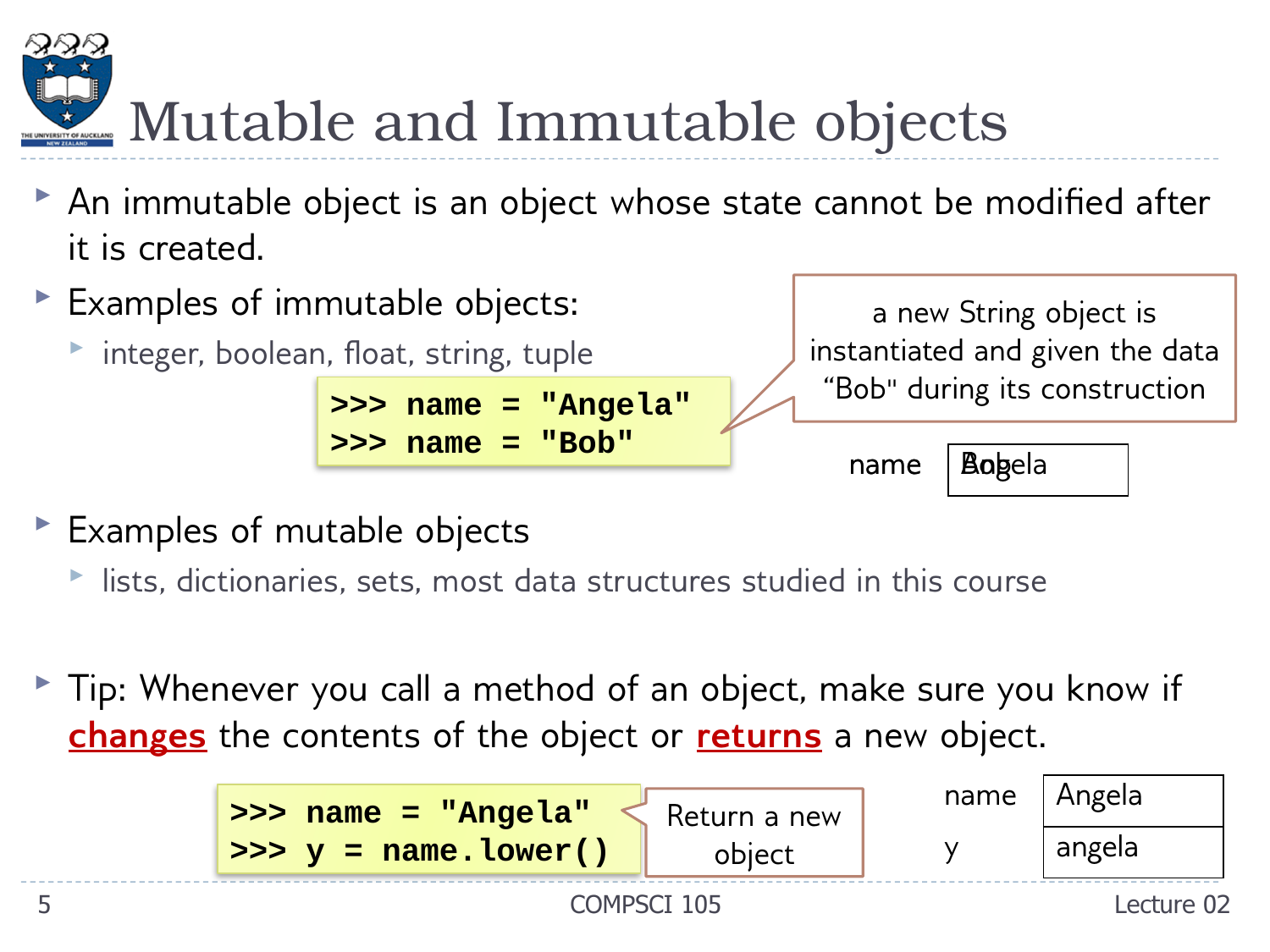

# Mutable and Immutable objects
An immutable object is an object whose state cannot be modified after it is created.
Examples of immutable objects:
integer, boolean, float, string, tuple

Examples of mutable objects
lists, dictionaries, sets, most data structures studied in this course

Tip: Whenever you call a method of an object, make sure you know if changes the contents of the object or returns a new object.
a new String object is instantiated and given the data “Bob" during its construction
>>> name = "Angela"
>>> name = "Bob"
| name | Bob |
| --- | --- |
| name | Angela |
| --- | --- |
| name | Angela |
| --- | --- |
| y | angela |
>>> name = "Angela"
>>> y = name.lower()
Return a new object
5
COMPSCI 105
Lecture 02